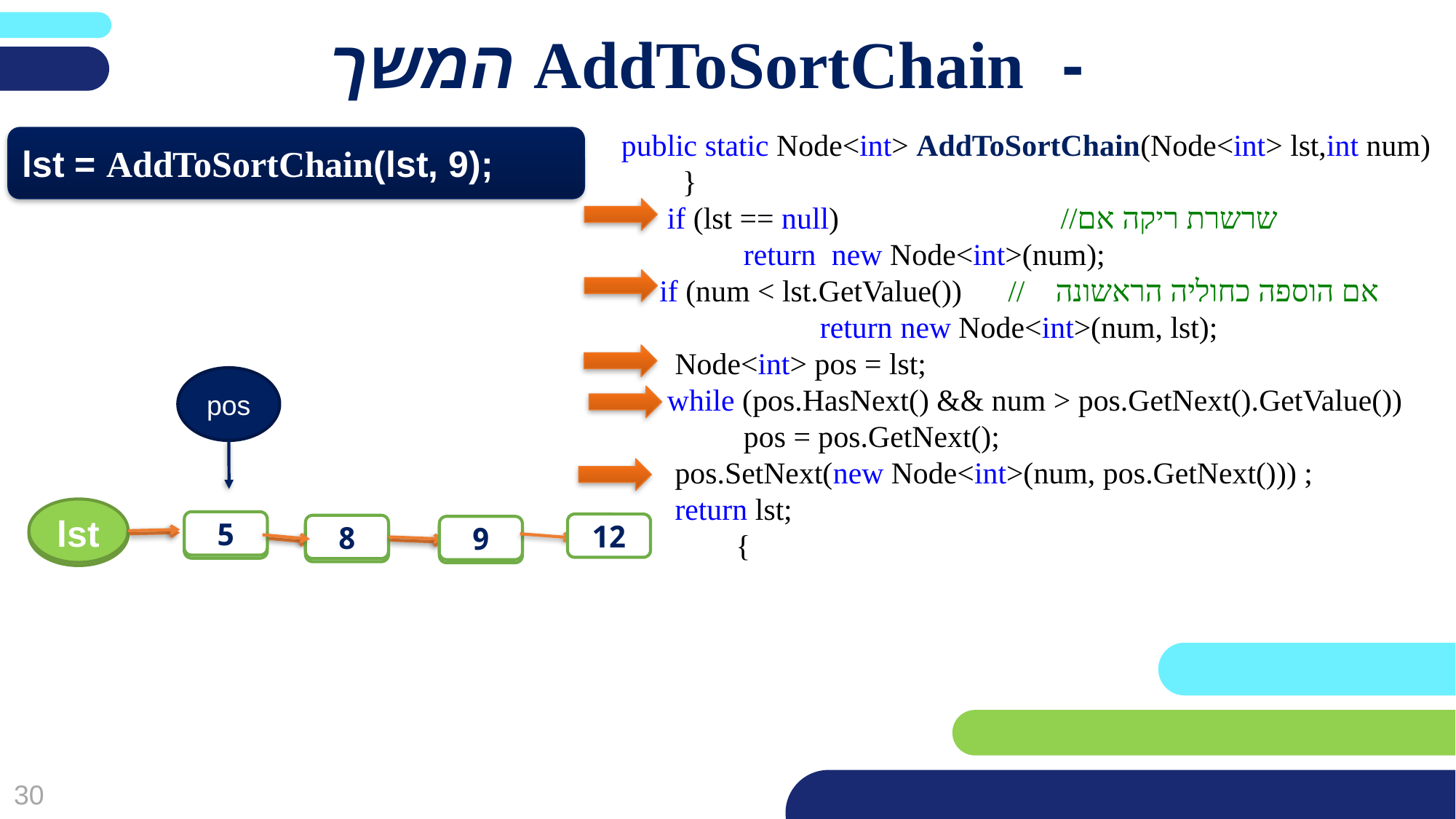

# -  AddToSortChain המשך
public static Node<int> AddToSortChain(Node<int> lst,int num)
        }
      if (lst == null)                             //שרשרת ריקה אם
                return  new Node<int>(num);
     if (num < lst.GetValue())      //    אם הוספה כחוליה הראשונה
                          return new Node<int>(num, lst);
       Node<int> pos = lst;
      while (pos.HasNext() && num > pos.GetNext().GetValue())
                pos = pos.GetNext();
       pos.SetNext(new Node<int>(num, pos.GetNext())) ;
       return lst;
               {

lst = AddToSortChain(lst, 9);

pos

lst
5
8
9
12
lst
5
8
12